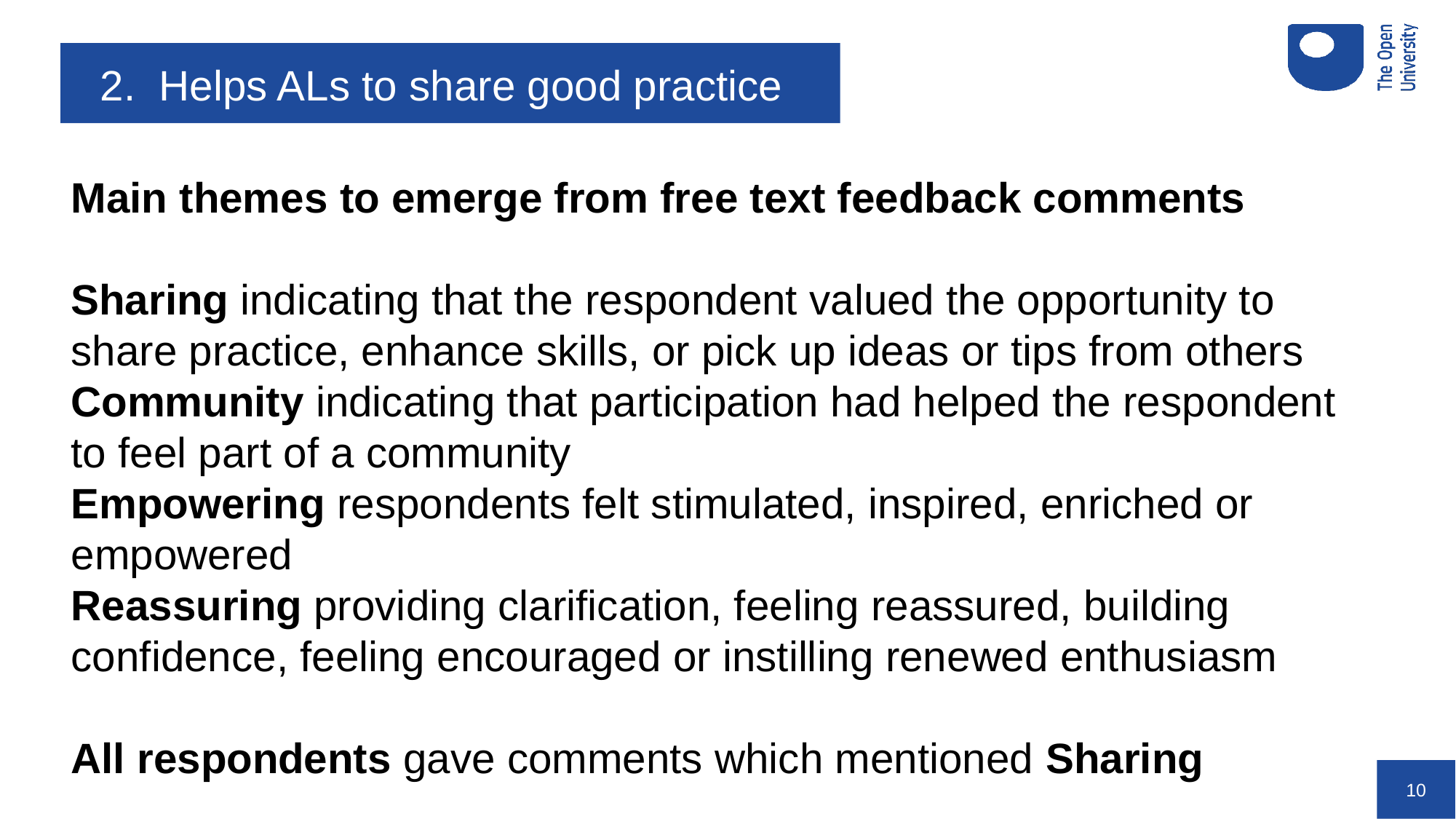

2.  Helps ALs to share good practice

Main themes to emerge from free text feedback comments

Sharing indicating that the respondent valued the opportunity to share practice, enhance skills, or pick up ideas or tips from others
Community indicating that participation had helped the respondent to feel part of a community
Empowering respondents felt stimulated, inspired, enriched or empowered
Reassuring providing clarification, feeling reassured, building confidence, feeling encouraged or instilling renewed enthusiasm

All respondents gave comments which mentioned Sharing